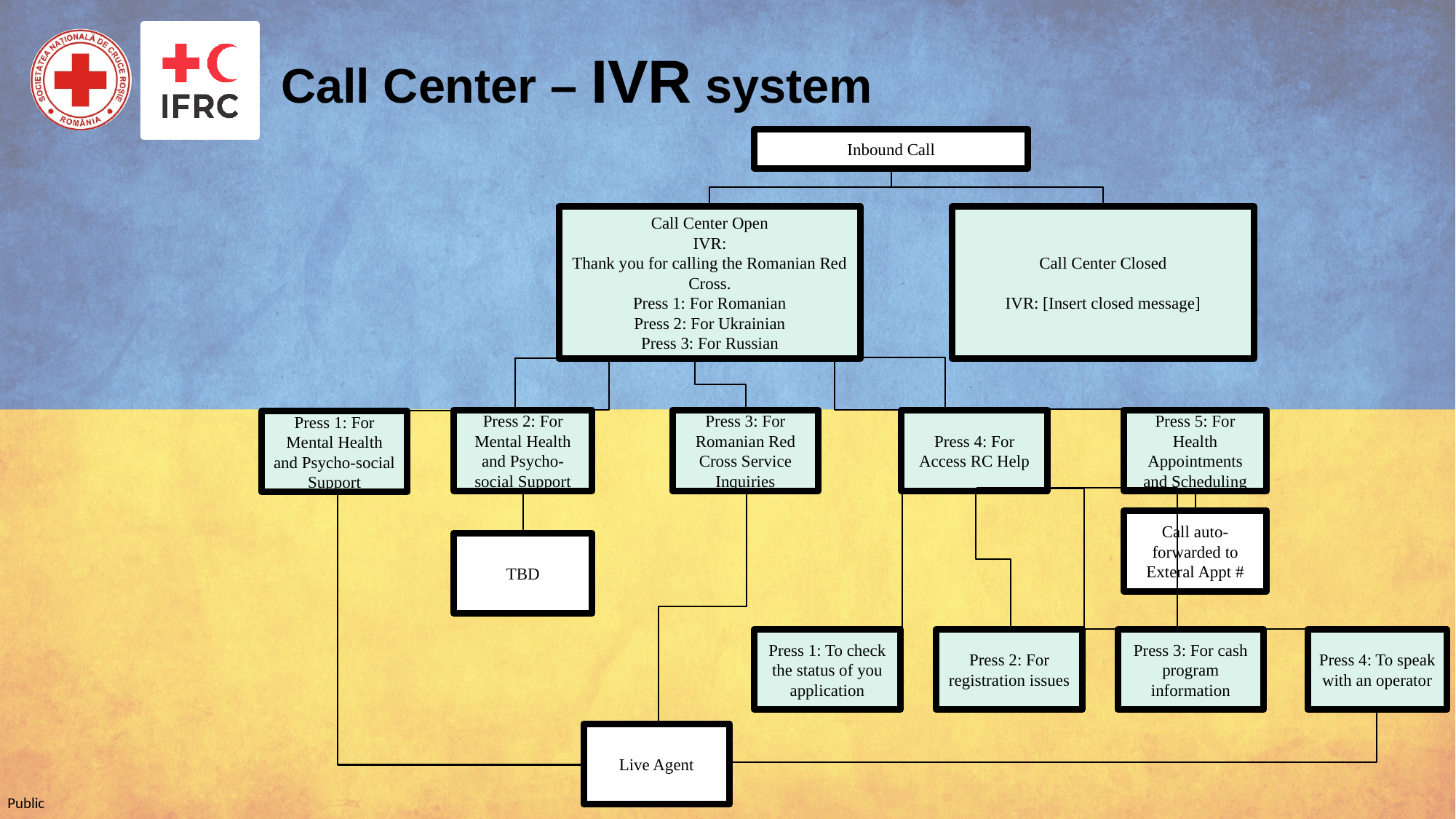

Call Center – IVR system
Inbound Call
Call Center Open
IVR:
Thank you for calling the Romanian Red Cross.
Press 1: For Romanian
Press 2: For Ukrainian
Press 3: For Russian
Call Center Closed

IVR: [Insert closed message]
Press 2: For Mental Health and Psycho-social Support
Press 3: For Romanian Red Cross Service Inquiries
Press 4: For Access RC Help
Press 5: For Health Appointments and Scheduling
Press 1: For Mental Health and Psycho-social Support
Call auto-forwarded to Exteral Appt #
TBD
Press 1: To check the status of you application
Press 2: For registration issues
Press 3: For cash program information
Press 4: To speak with an operator
Live Agent